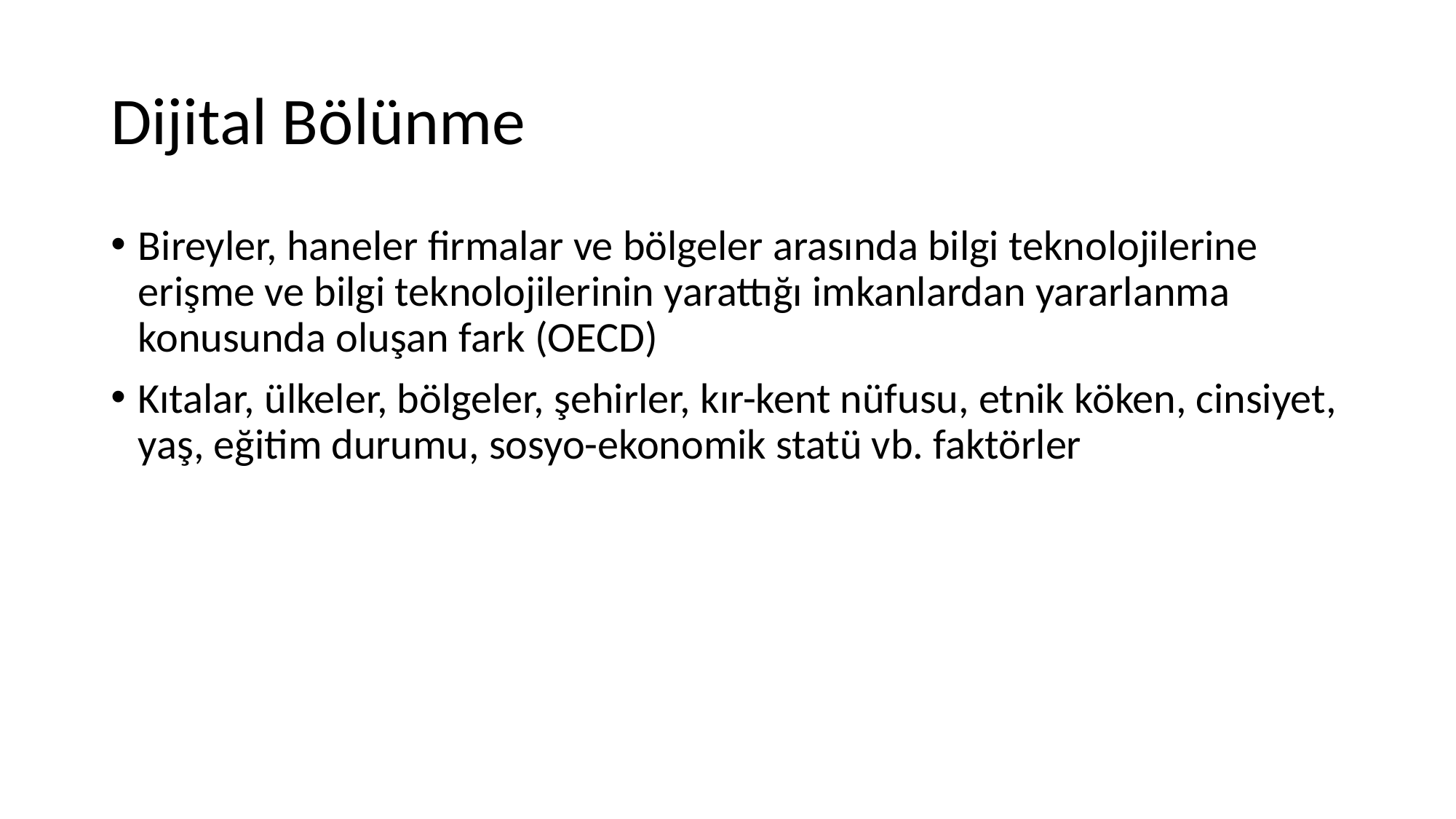

# Dijital Bölünme
Bireyler, haneler firmalar ve bölgeler arasında bilgi teknolojilerine erişme ve bilgi teknolojilerinin yarattığı imkanlardan yararlanma konusunda oluşan fark (OECD)
Kıtalar, ülkeler, bölgeler, şehirler, kır-kent nüfusu, etnik köken, cinsiyet, yaş, eğitim durumu, sosyo-ekonomik statü vb. faktörler